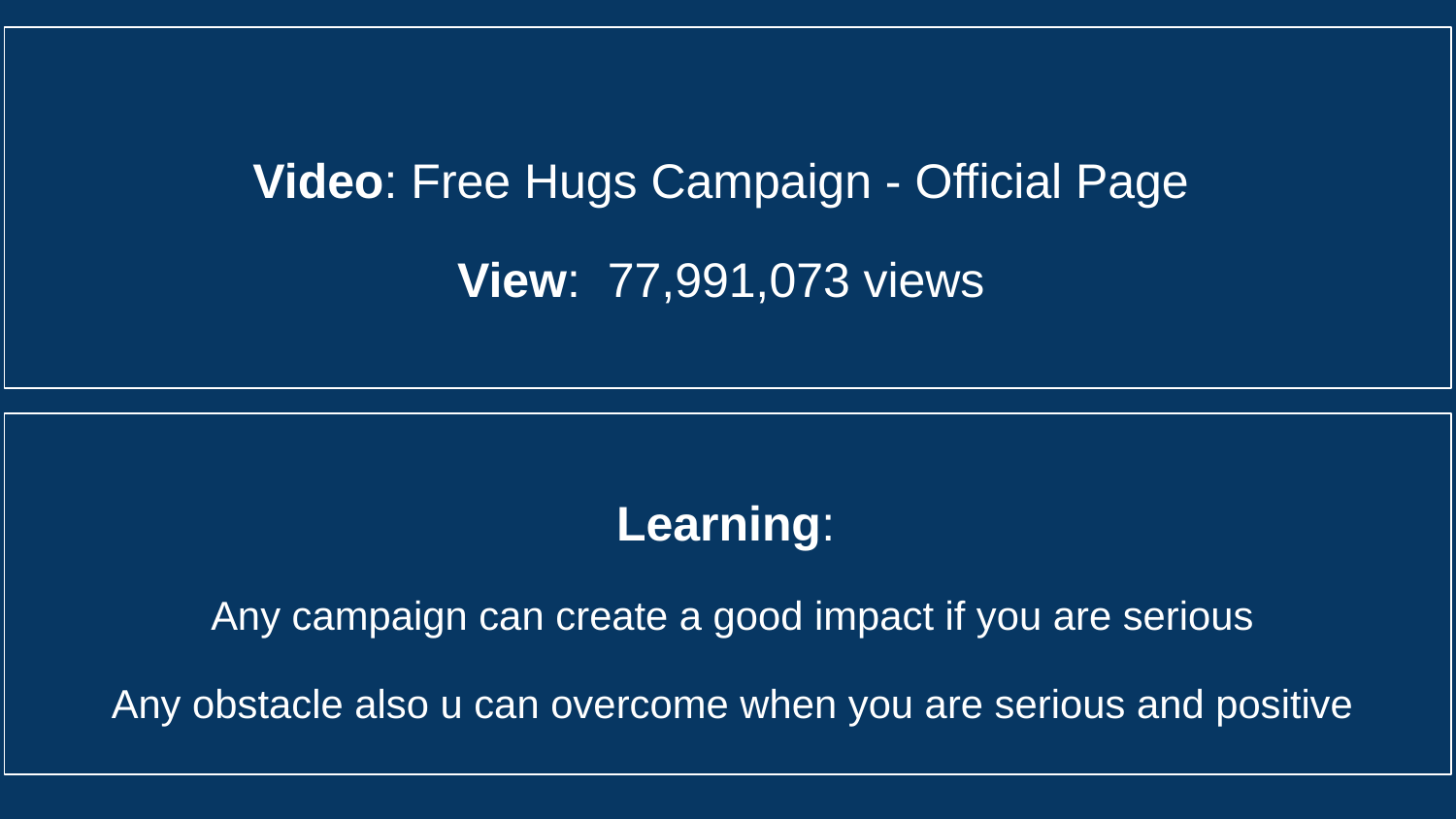

Video: Free Hugs Campaign - Official Page
View:  77,991,073 views

Learning:
Any campaign can create a good impact if you are serious
Any obstacle also u can overcome when you are serious and positive